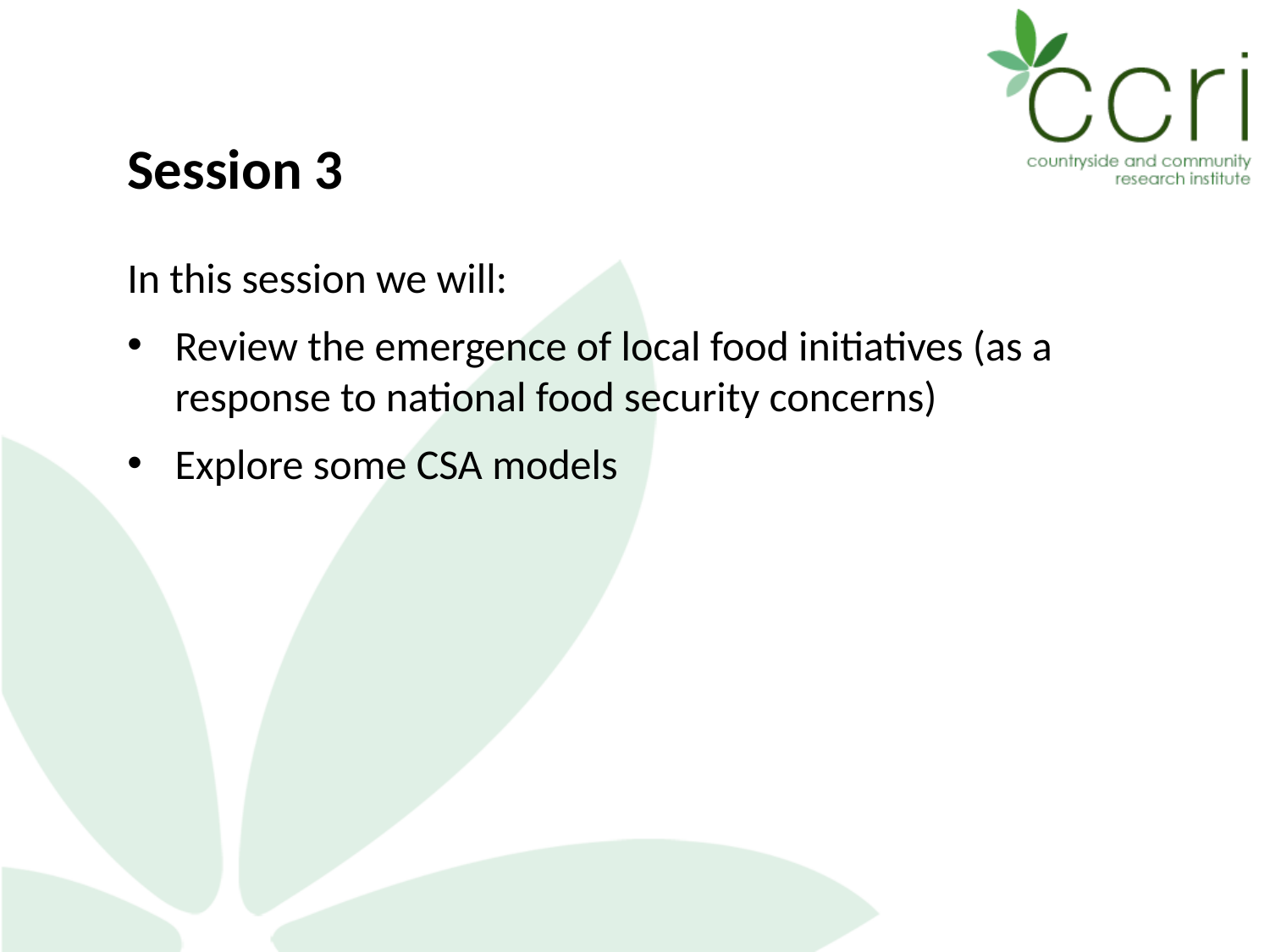

Session 3

In this session we will:

Review the emergence of local food initiatives (as a response to national food security concerns)

Explore some CSA models